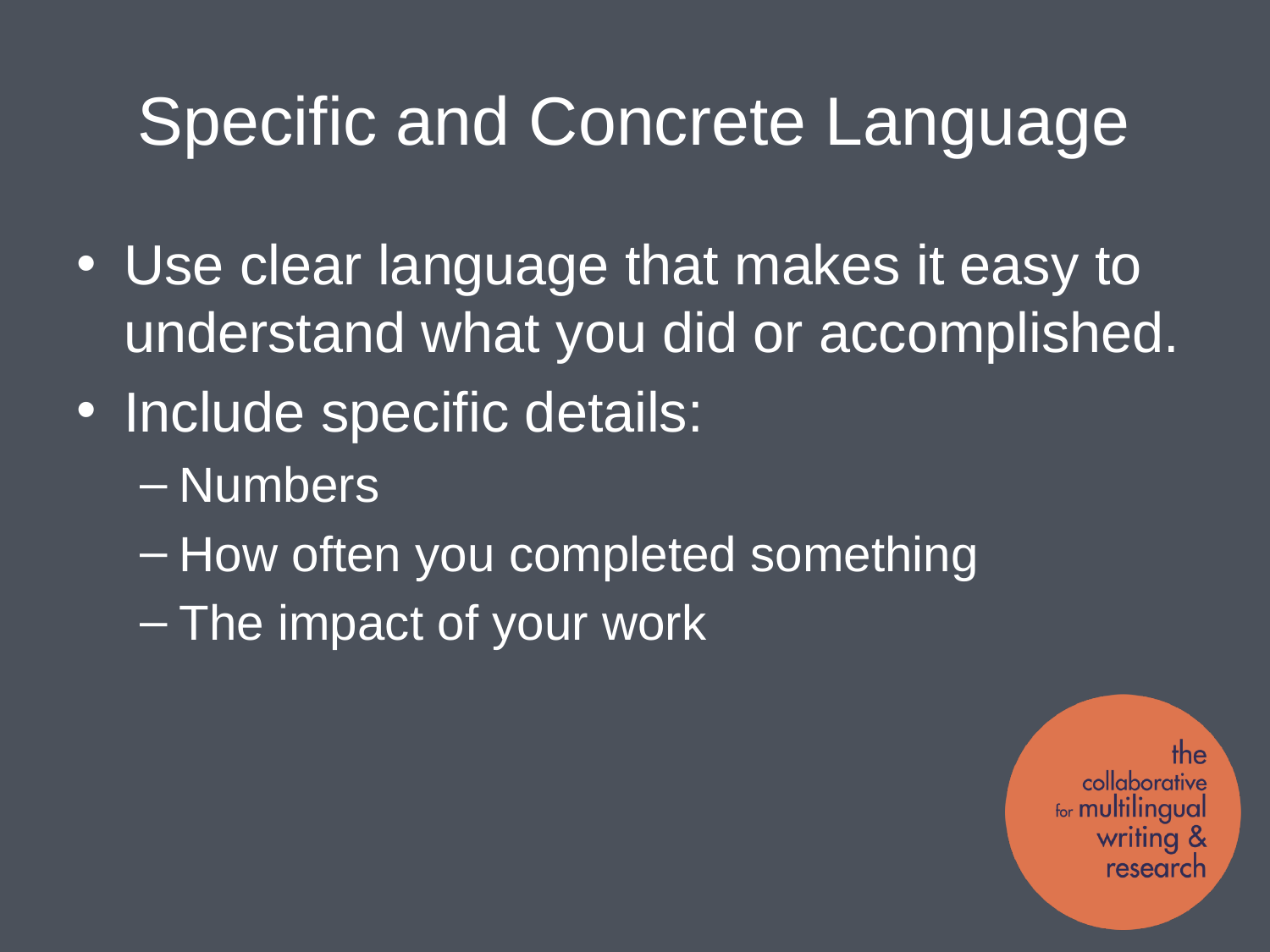

# Specific and Concrete Language
Use clear language that makes it easy to understand what you did or accomplished.
Include specific details:
Numbers
How often you completed something
The impact of your work